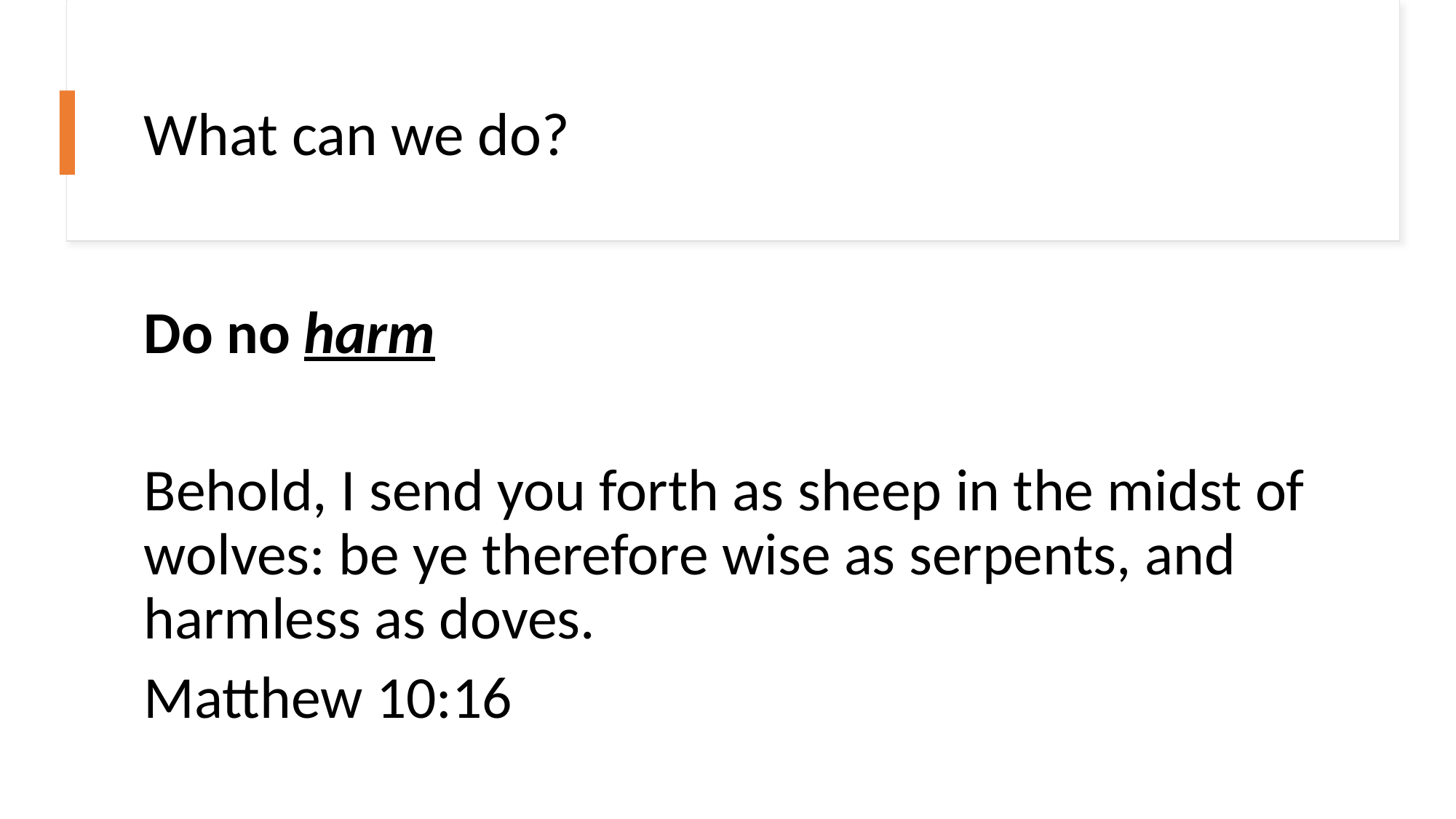

# What can we do?

Do no harm

Behold, I send you forth as sheep in the midst of wolves: be ye therefore wise as serpents, and harmless as doves.
Matthew 10:16